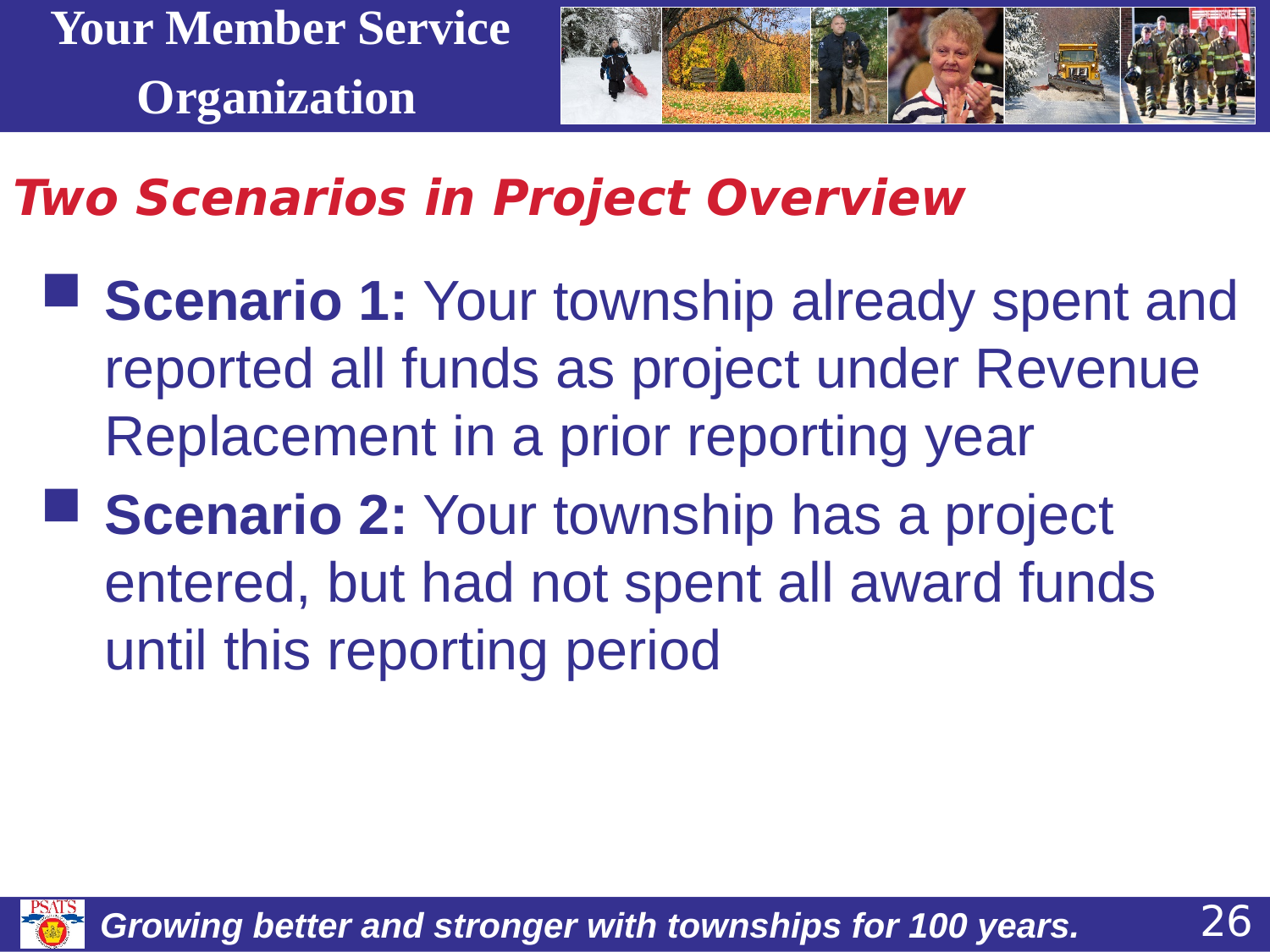

# Two Scenarios in Project Overview
Scenario 1: Your township already spent and reported all funds as project under Revenue Replacement in a prior reporting year
Scenario 2: Your township has a project entered, but had not spent all award funds until this reporting period
26